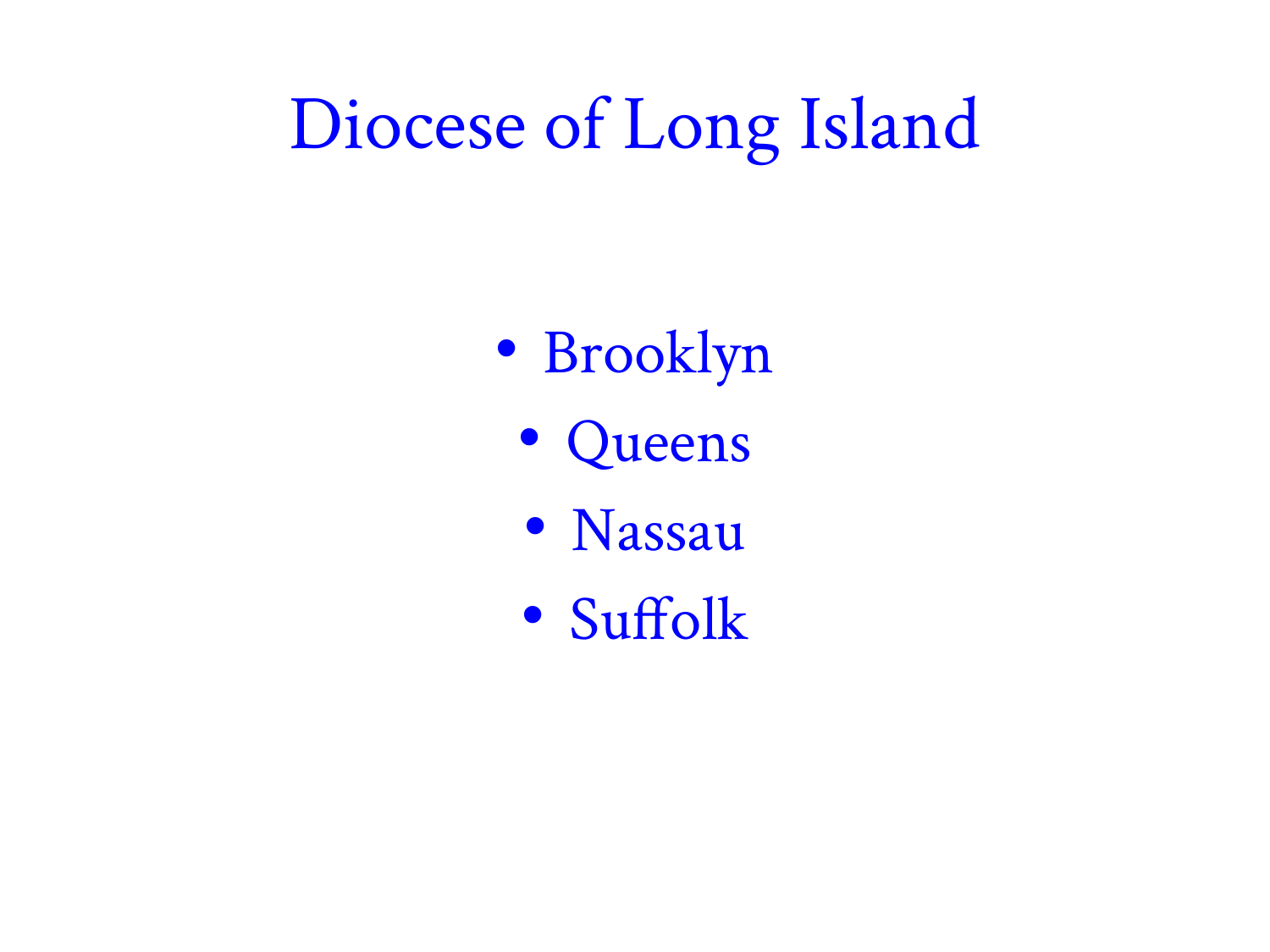

# Diocese of Long Island

Brooklyn
Queens
Nassau
Suffolk